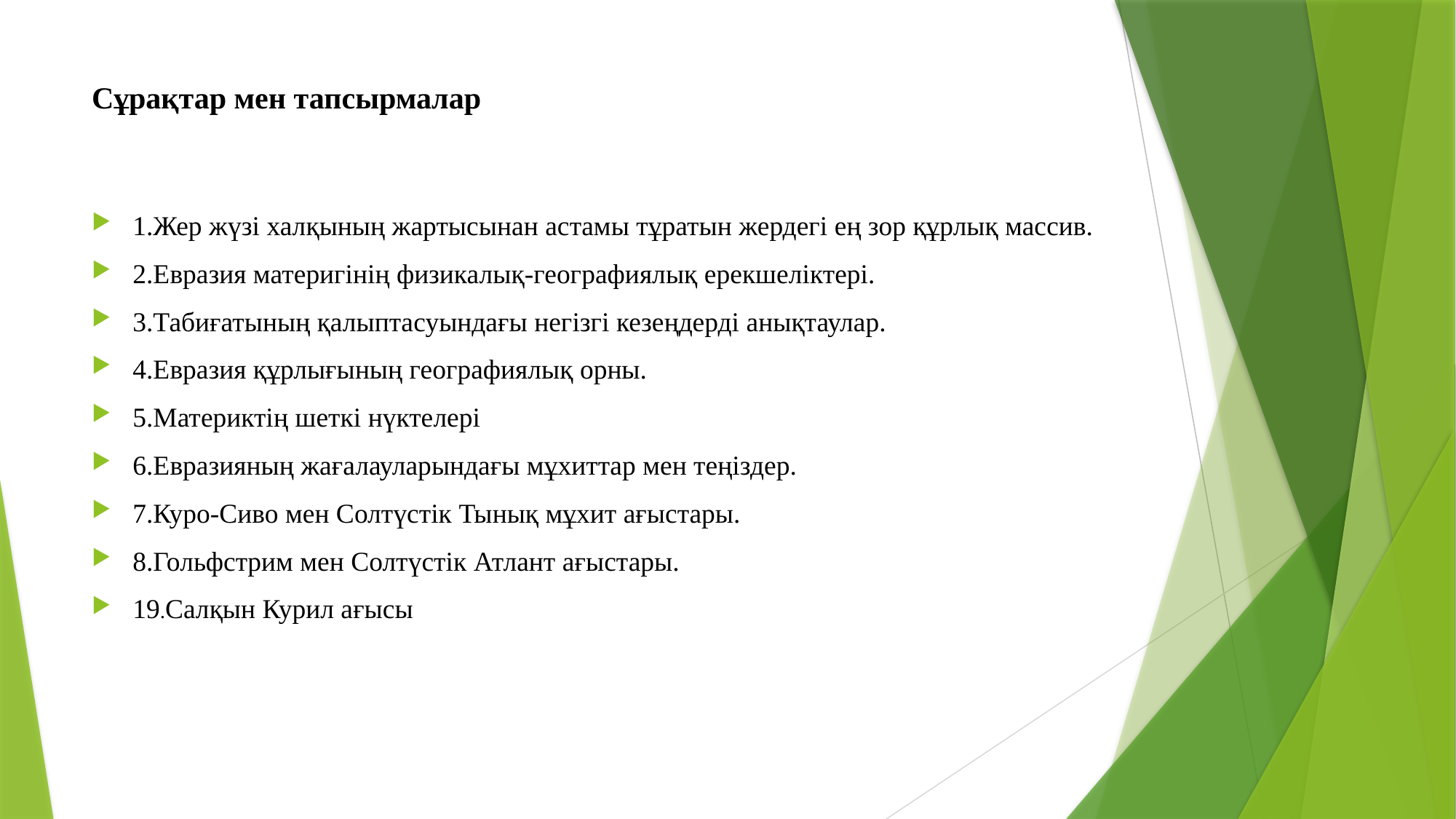

# Cұрақтар мен тапсырмалар
1.Жер жүзі халқының жартысынан астамы тұратын жердегі ең зор құрлық массив.
2.Евразия материгінің физикалық-географиялық ерекшеліктері.
3.Табиғатының қалыптасуындағы негізгі кезеңдерді анықтаулар.
4.Евразия құрлығының географиялық орны.
5.Материктің шеткі нүктелері
6.Евразияның жағалауларындағы мұхиттар мен теңіздер.
7.Куро-Сиво мен Солтүстік Тынық мұхит ағыстары.
8.Гольфстрим мен Солтүстік Атлант ағыстары.
19.Салқын Курил ағысы